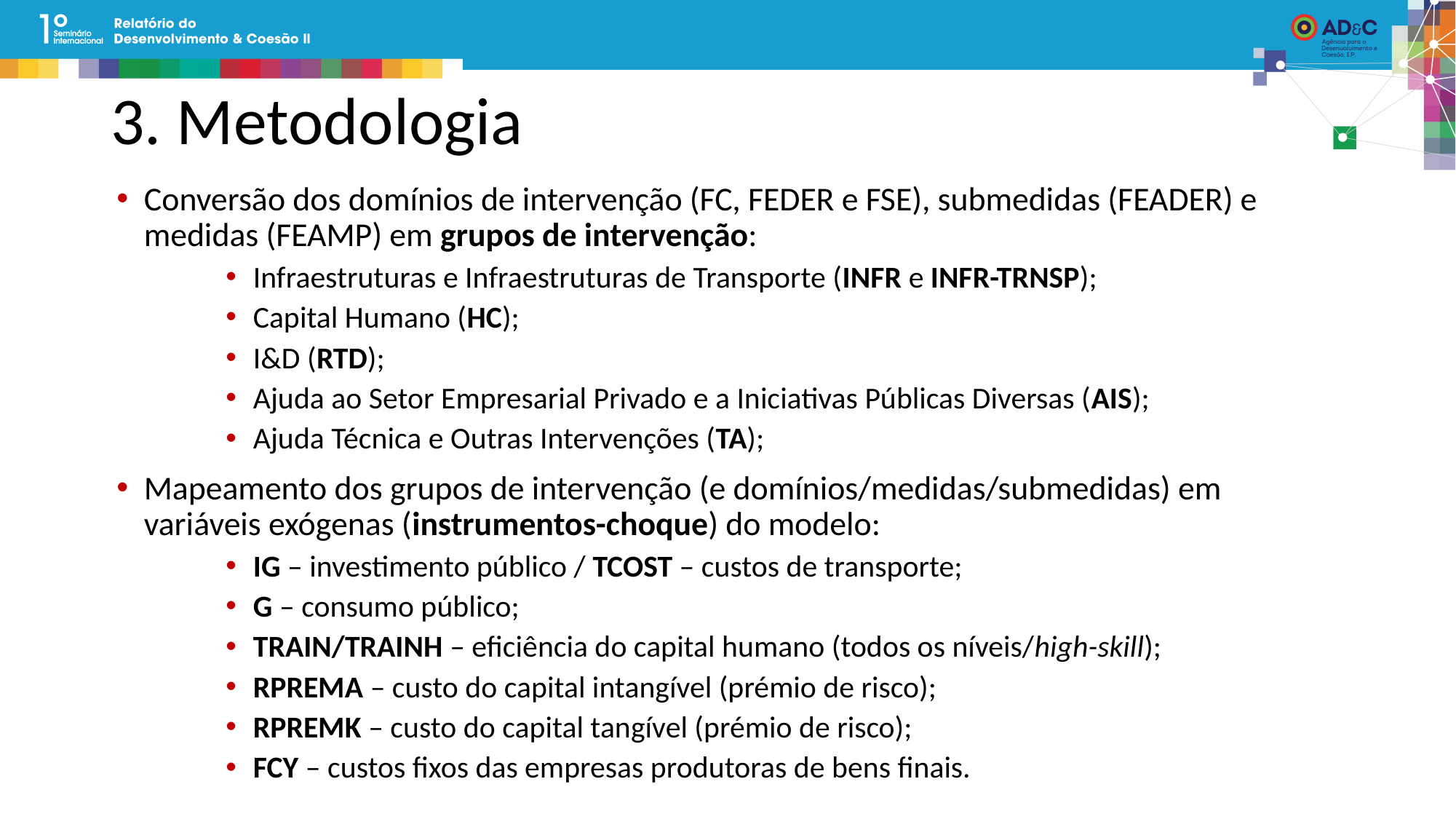

# 3. Metodologia
Conversão dos domínios de intervenção (FC, FEDER e FSE), submedidas (FEADER) e medidas (FEAMP) em grupos de intervenção:
Infraestruturas e Infraestruturas de Transporte (INFR e INFR-TRNSP);
Capital Humano (HC);
I&D (RTD);
Ajuda ao Setor Empresarial Privado e a Iniciativas Públicas Diversas (AIS);
Ajuda Técnica e Outras Intervenções (TA);
Mapeamento dos grupos de intervenção (e domínios/medidas/submedidas) em variáveis exógenas (instrumentos-choque) do modelo:
IG – investimento público / TCOST – custos de transporte;
G – consumo público;
TRAIN/TRAINH – eficiência do capital humano (todos os níveis/high-skill);
RPREMA – custo do capital intangível (prémio de risco);
RPREMK – custo do capital tangível (prémio de risco);
FCY – custos fixos das empresas produtoras de bens finais.